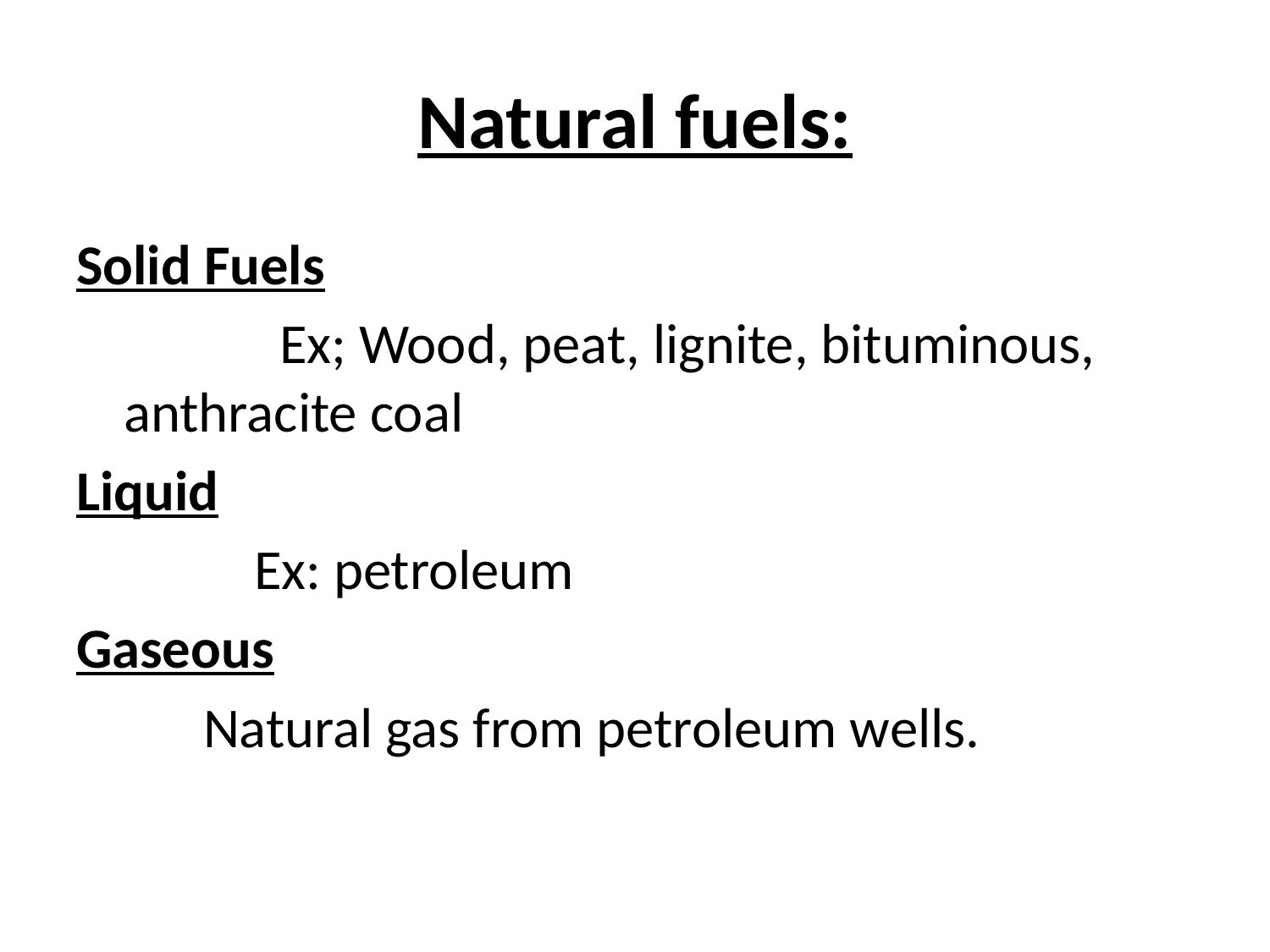

# Natural fuels:
Solid Fuels
                Ex; Wood, peat, lignite, bituminous, anthracite coal
Liquid
              Ex: petroleum
Gaseous
          Natural gas from petroleum wells.